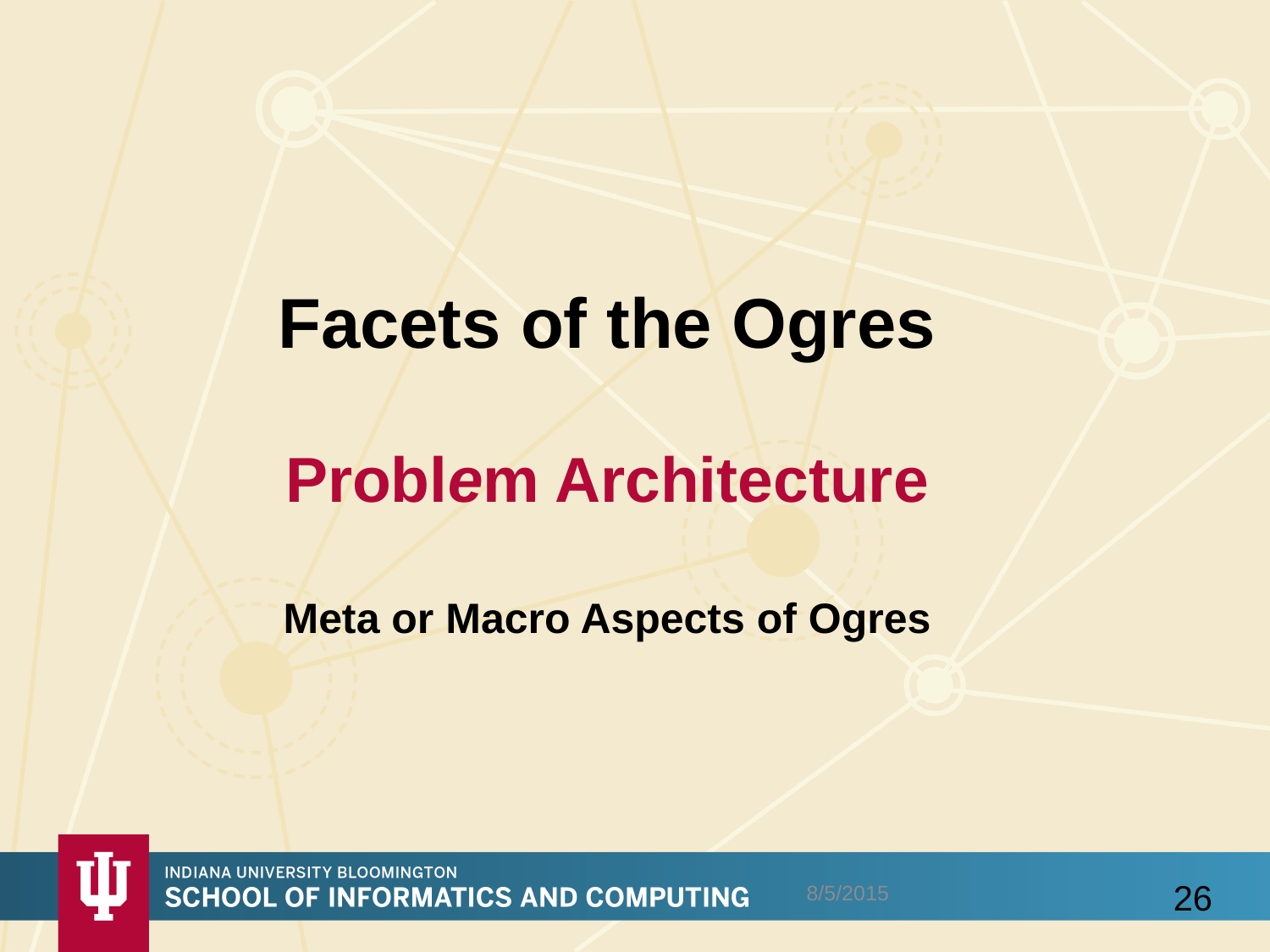

# Facets of the Ogres Problem Architecture Meta or Macro Aspects of Ogres
8/5/2015
26